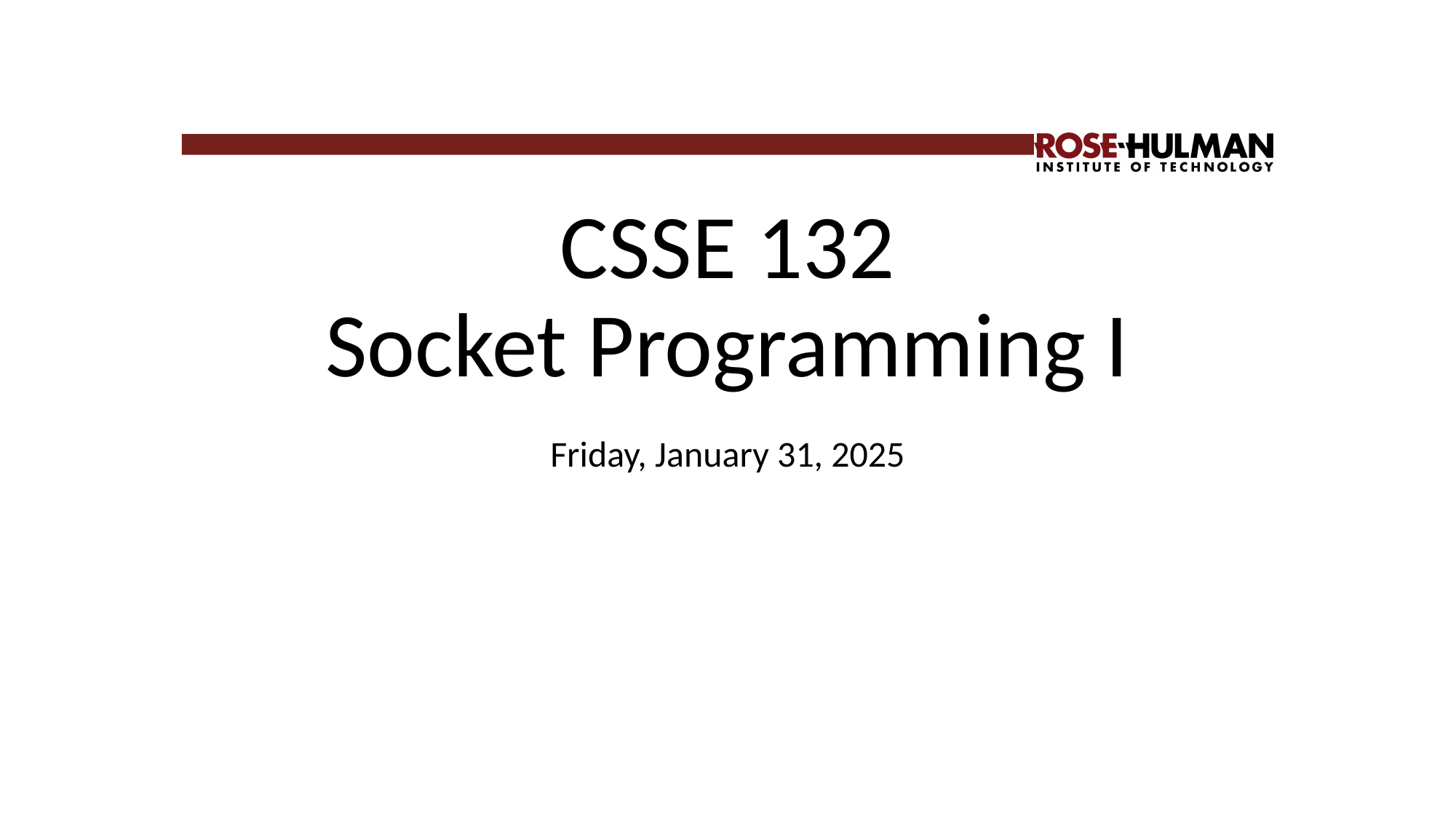

# CSSE 132 Socket Programming I
Friday, January 31, 2025